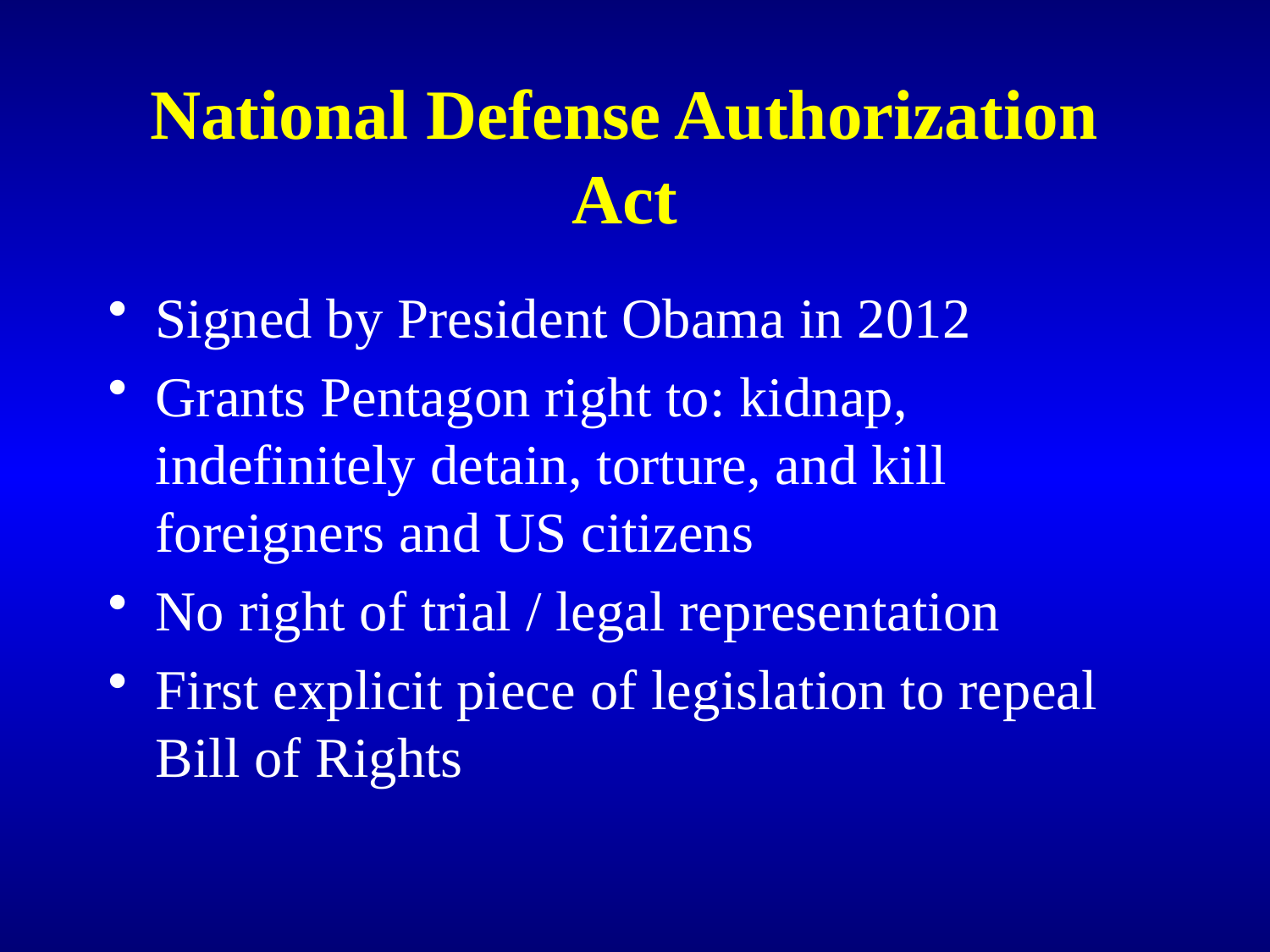

# National Defense Authorization Act
Signed by President Obama in 2012
Grants Pentagon right to: kidnap, indefinitely detain, torture, and kill foreigners and US citizens
No right of trial / legal representation
First explicit piece of legislation to repeal Bill of Rights